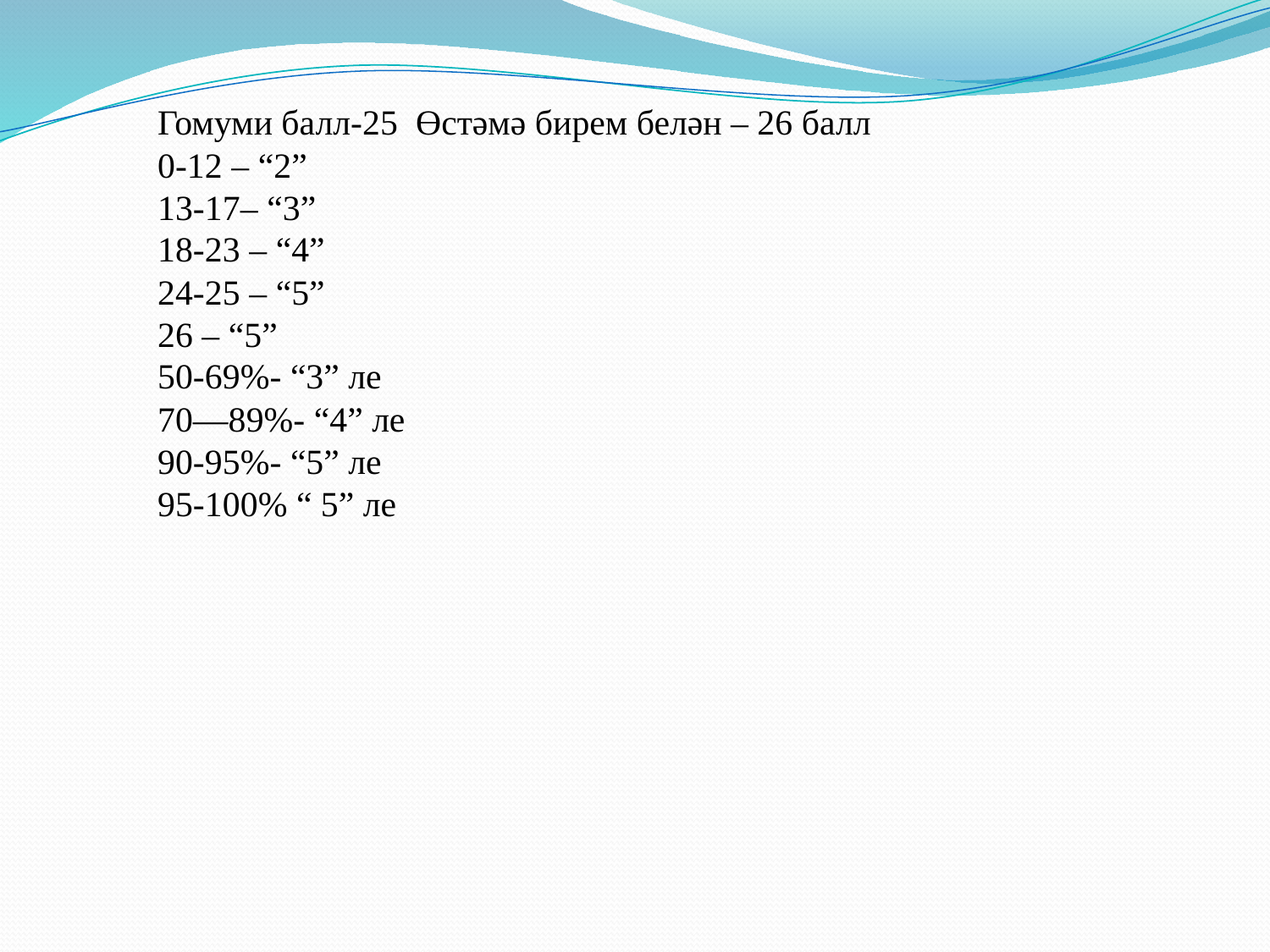

Гомуми балл-25  Өстәмә бирем белән – 26 балл
0-12 – “2”
13-17– “3”
18-23 – “4”
24-25 – “5”
26 – “5”
50-69%- “3” ле
70—89%- “4” ле
90-95%- “5” ле
95-100% “ 5” ле